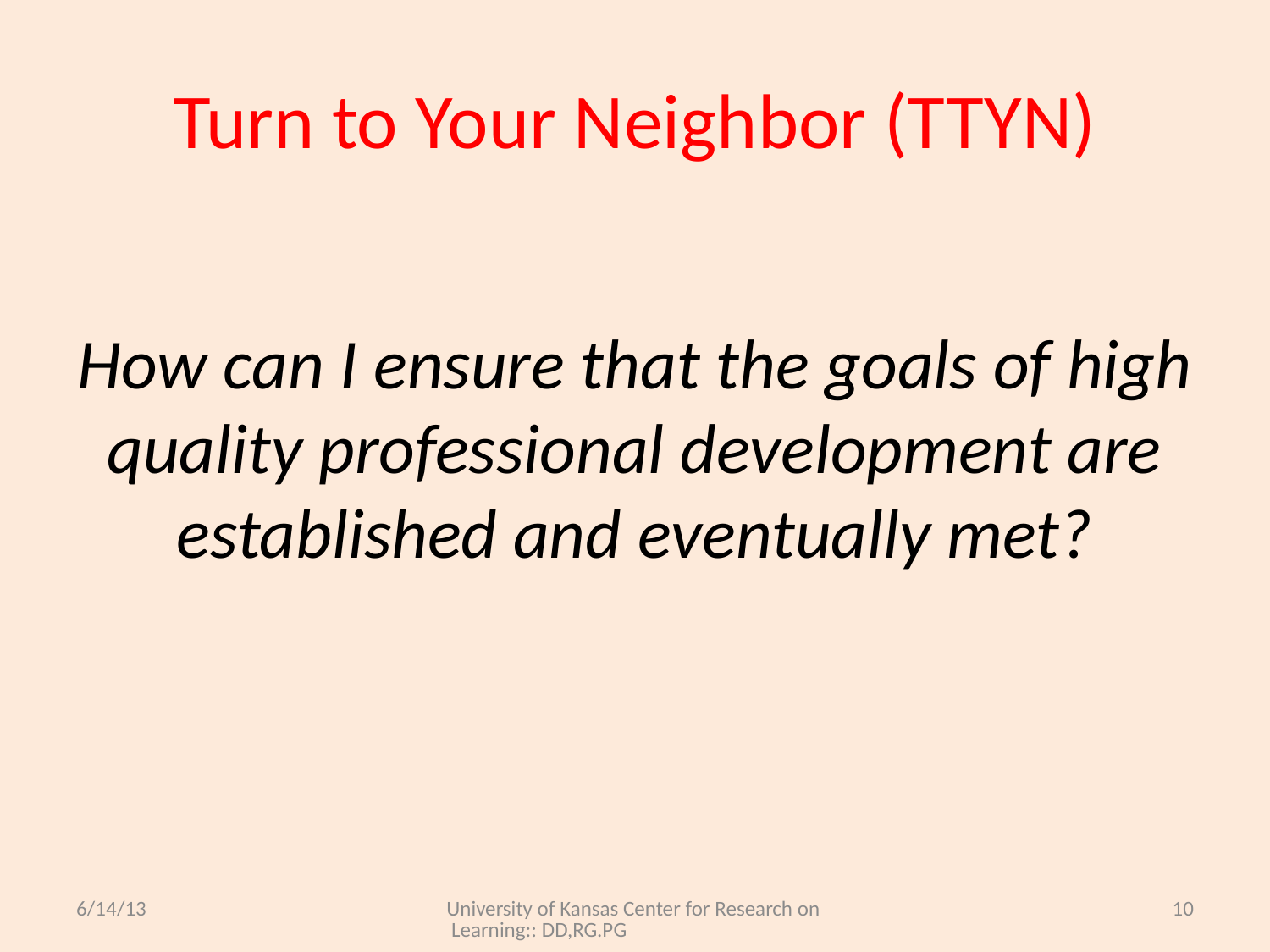

# Turn to Your Neighbor (TTYN)

How can I ensure that the goals of high quality professional development are established and eventually met?

6/14/13
University of Kansas Center for Research on Learning:: DD,RG.PG
10